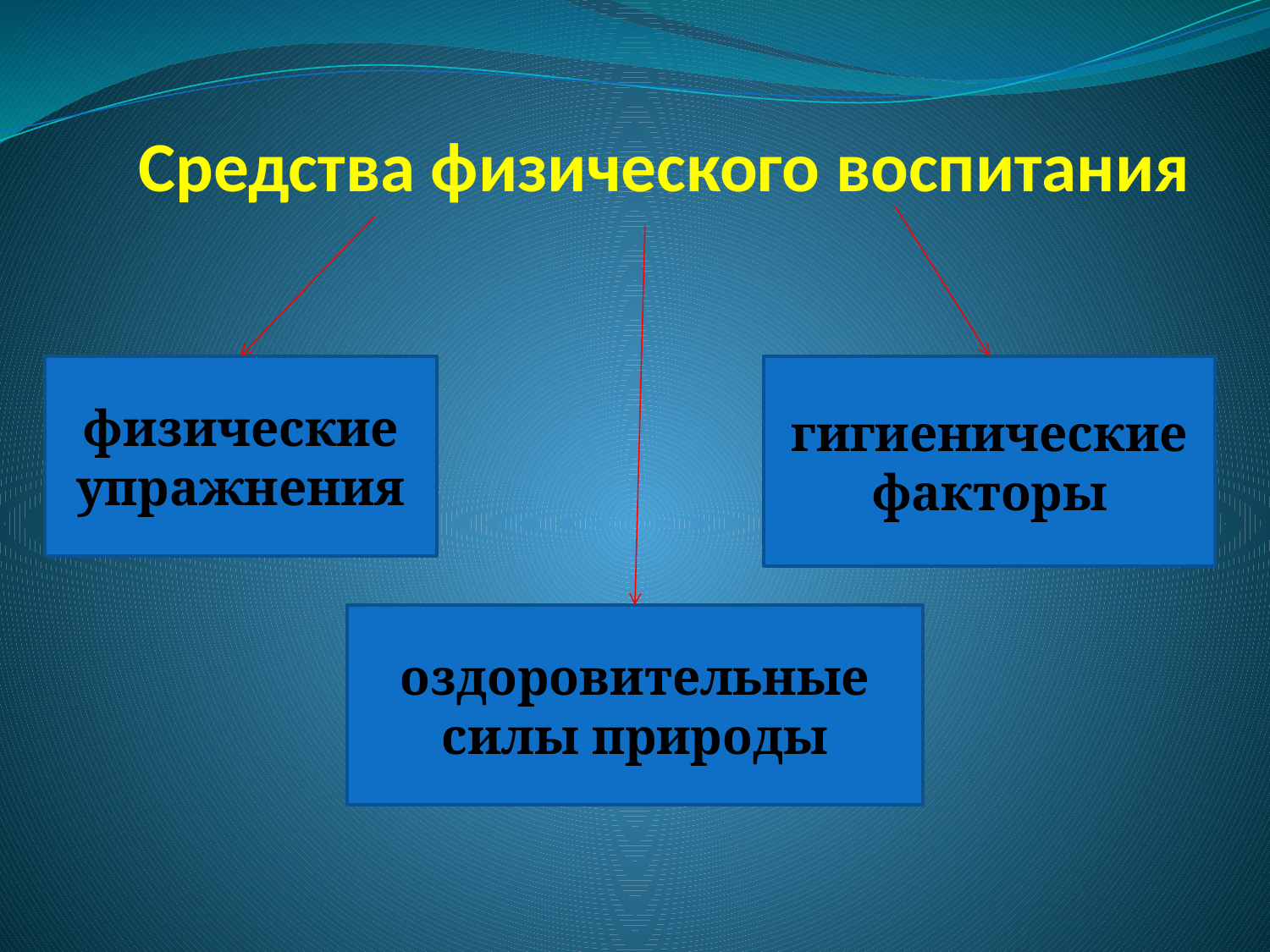

# Средства физического воспитания
физические упражнения
гигиенические факторы
оздоровительные силы природы